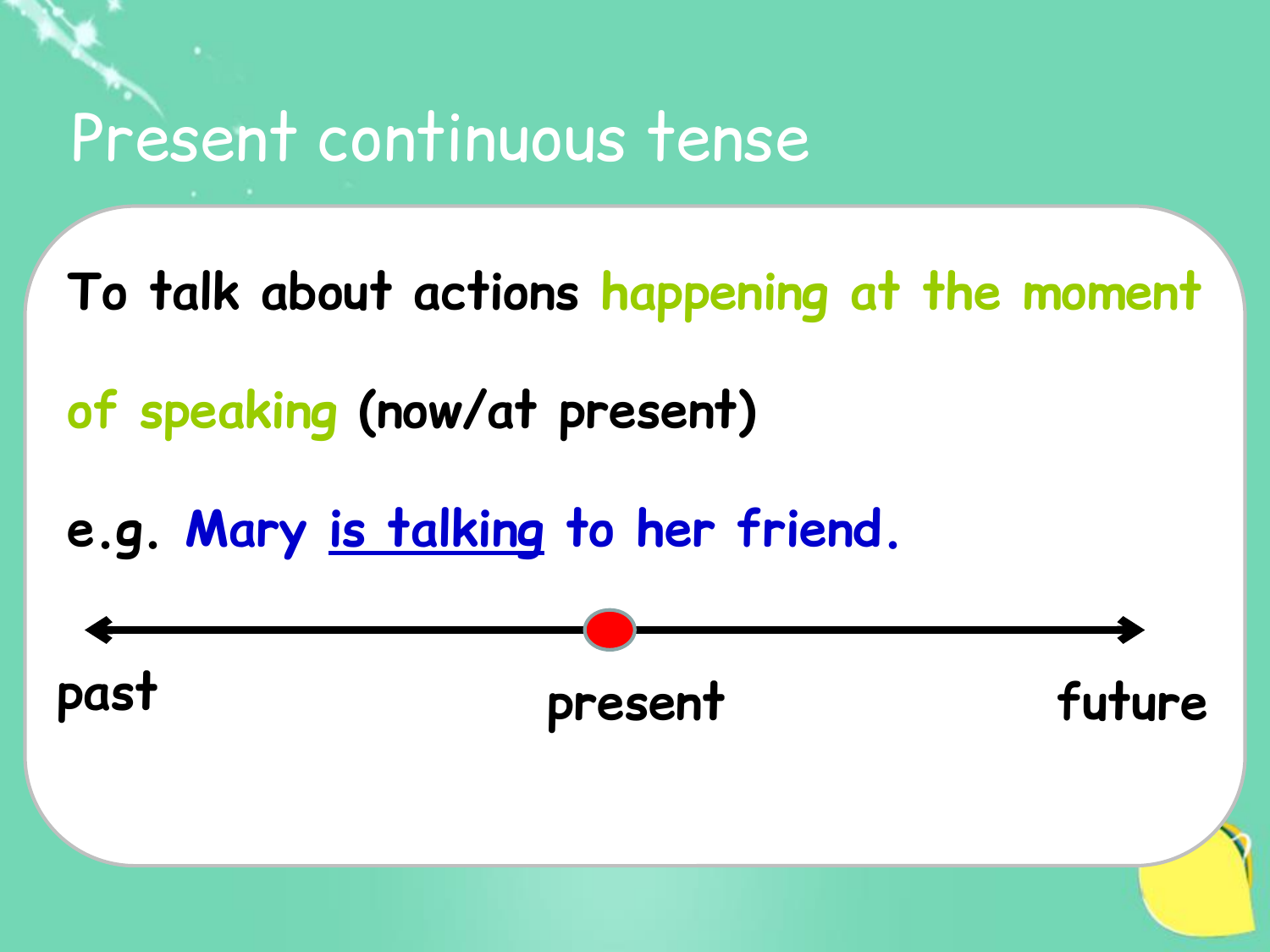

Present continuous tense
To talk about actions happening at the moment of speaking (now/at present)
e.g. Mary is talking to her friend.

past
present
future